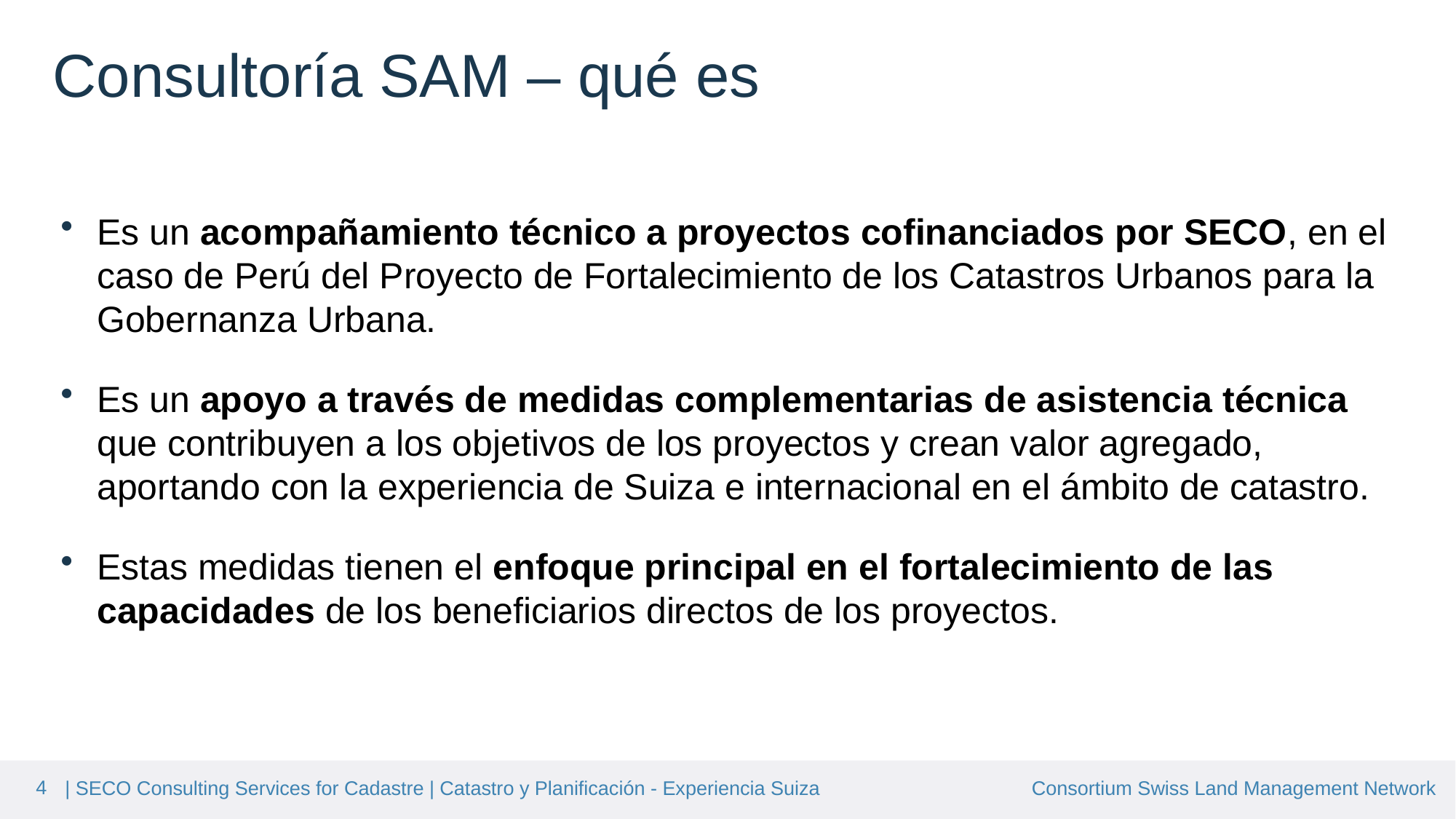

Consultoría SAM – qué es
Es un acompañamiento técnico a proyectos cofinanciados por SECO, en el caso de Perú del Proyecto de Fortalecimiento de los Catastros Urbanos para la Gobernanza Urbana.
Es un apoyo a través de medidas complementarias de asistencia técnica que contribuyen a los objetivos de los proyectos y crean valor agregado, aportando con la experiencia de Suiza e internacional en el ámbito de catastro.
Estas medidas tienen el enfoque principal en el fortalecimiento de las capacidades de los beneficiarios directos de los proyectos.
4